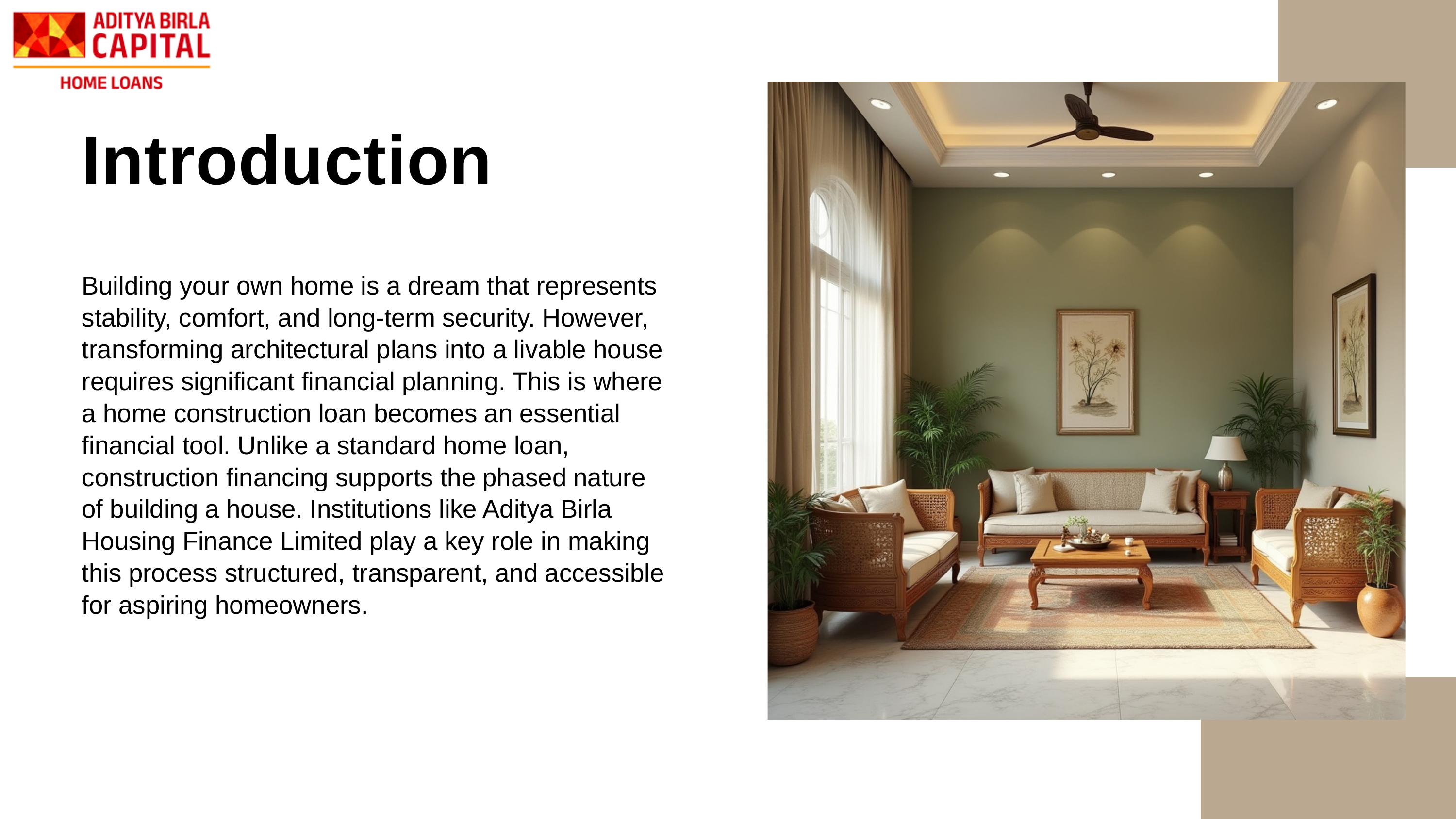

Introduction
Building your own home is a dream that represents stability, comfort, and long-term security. However, transforming architectural plans into a livable house requires significant financial planning. This is where a home construction loan becomes an essential financial tool. Unlike a standard home loan, construction financing supports the phased nature of building a house. Institutions like Aditya Birla Housing Finance Limited play a key role in making this process structured, transparent, and accessible for aspiring homeowners.